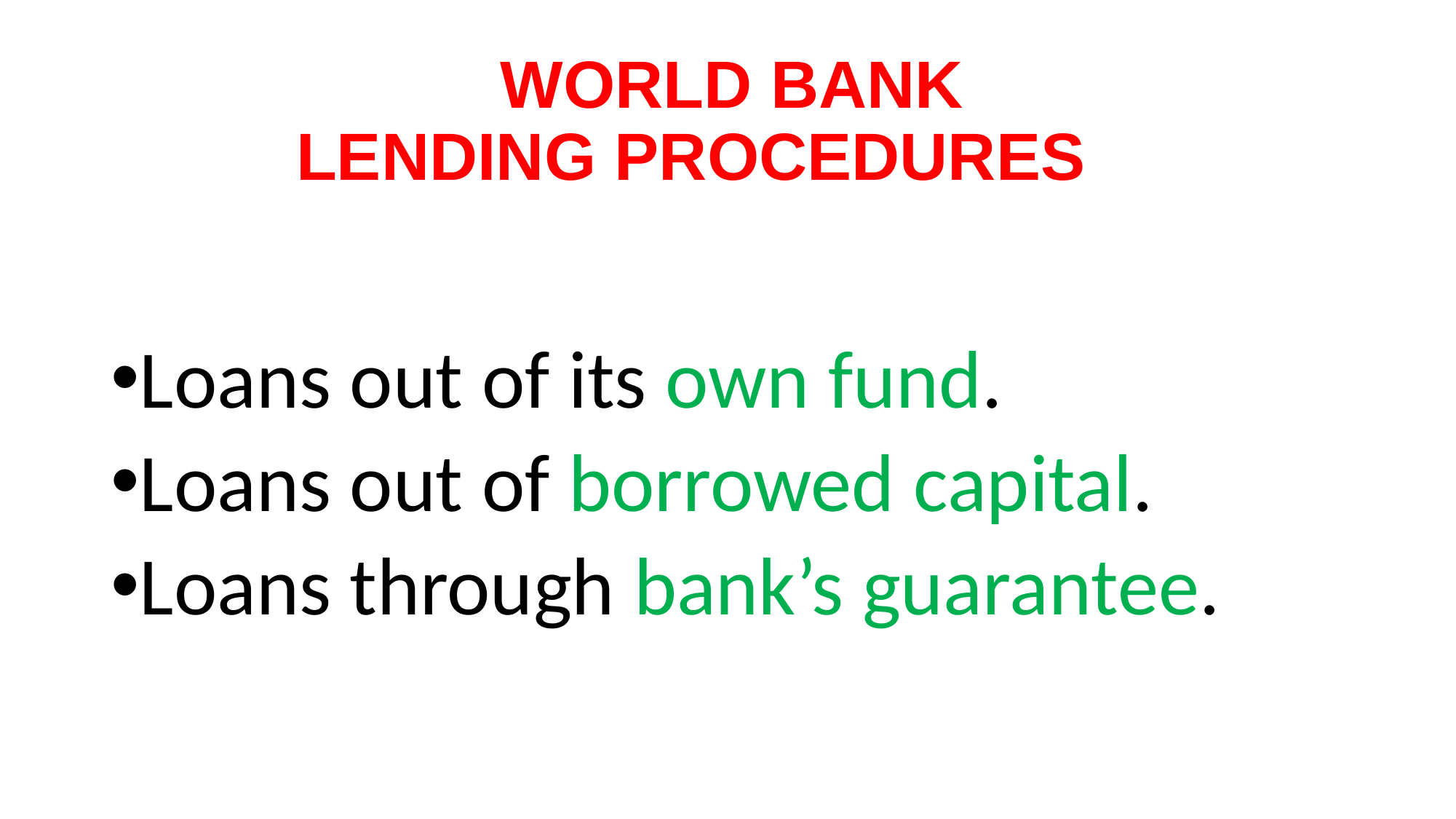

# WORLD BANK LENDING PROCEDURES

Loans out of its own fund.
Loans out of borrowed capital.
Loans through bank’s guarantee.